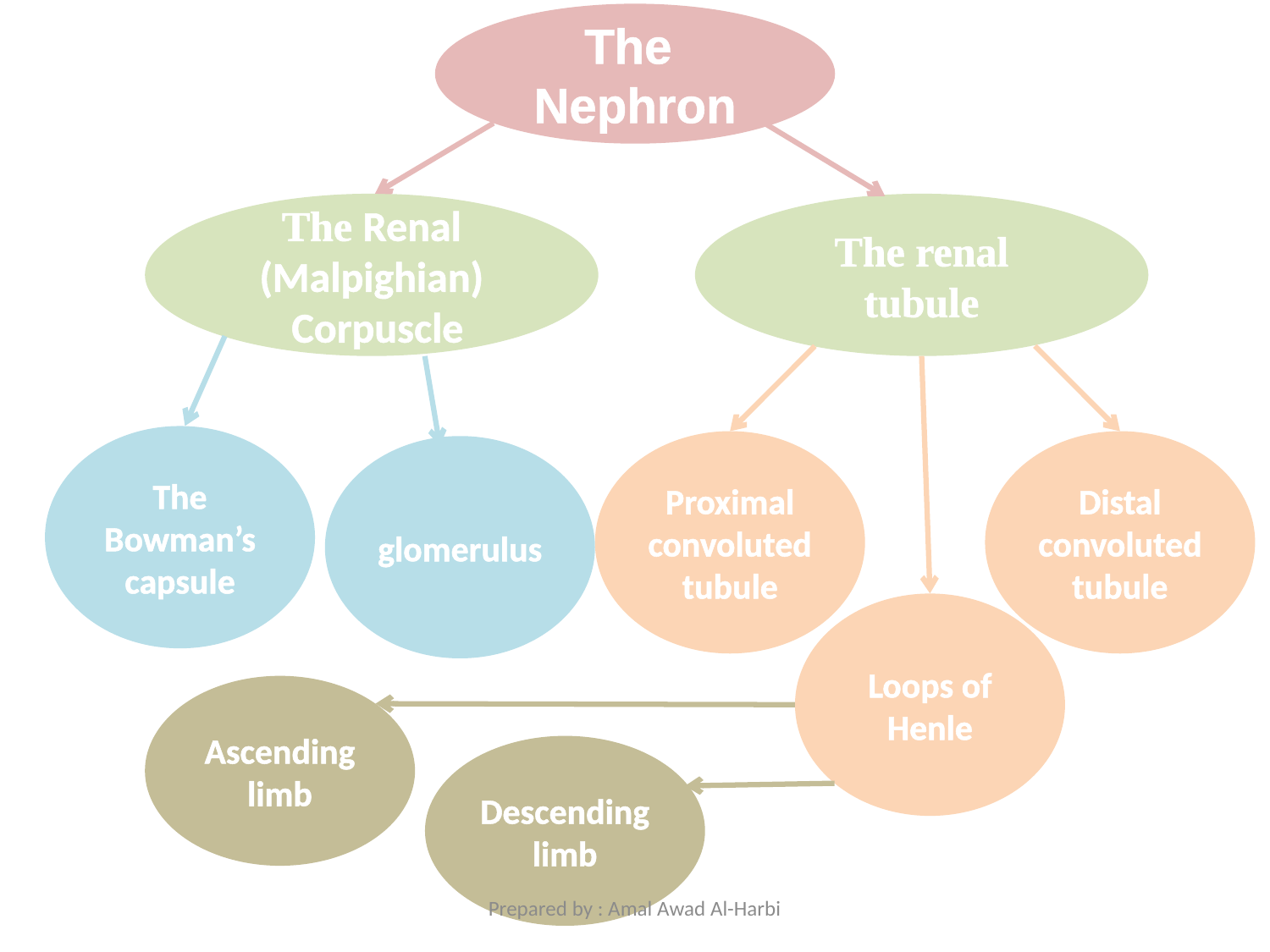

The  Nephron
The Renal (Malpighian) Corpuscle
The renal tubule
The Bowman’s capsule
Proximal convoluted tubule
Distal convoluted tubule
glomerulus
Loops of Henle
Ascending limb
Descending limb
Prepared by : Amal Awad Al-Harbi